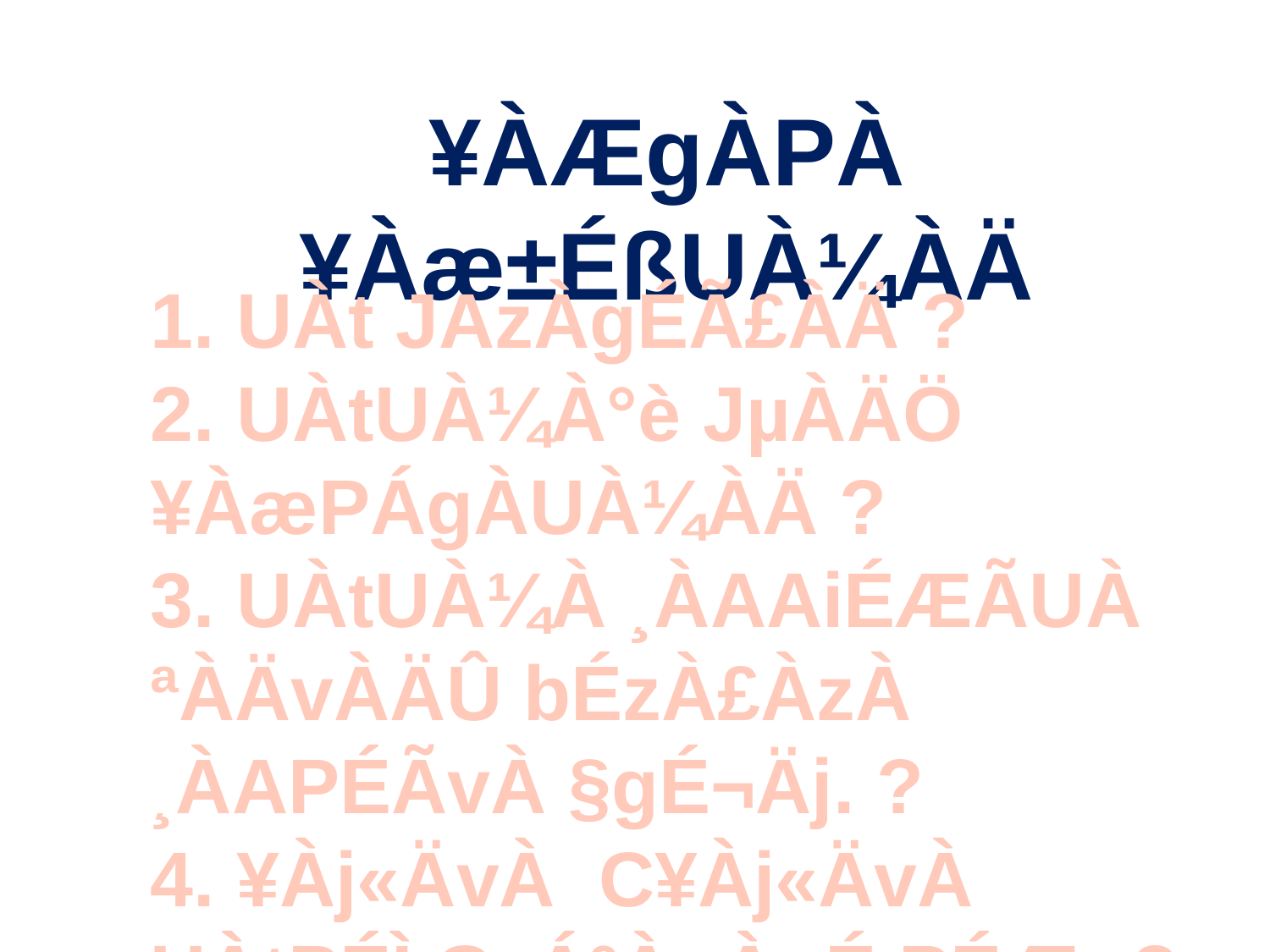

¥ÀÆgÀPÀ ¥Àæ±ÉßUÀ¼ÀÄ
1. UÀt JAzÀgÉÃ£ÀÄ ?
2. UÀtUÀ¼À°è JµÀÄÖ ¥ÀæPÁgÀUÀ¼ÀÄ ?
3. UÀtUÀ¼À ¸ÀAAiÉÆÃUÀ ªÀÄvÀÄÛ bÉzÀ£ÀzÀ ¸ÀAPÉÃvÀ §gÉ¬Äj. ?
4. ¥Àj«ÄvÀ  C¥Àj«ÄvÀ UÀtPÉÌ GzÁºÀgÀuÉ PÉÆr ?
5. C¥Àj«ÄvÀ UÀtPÉÌ GzÁºÀgÀuÉ PÉÆr ?